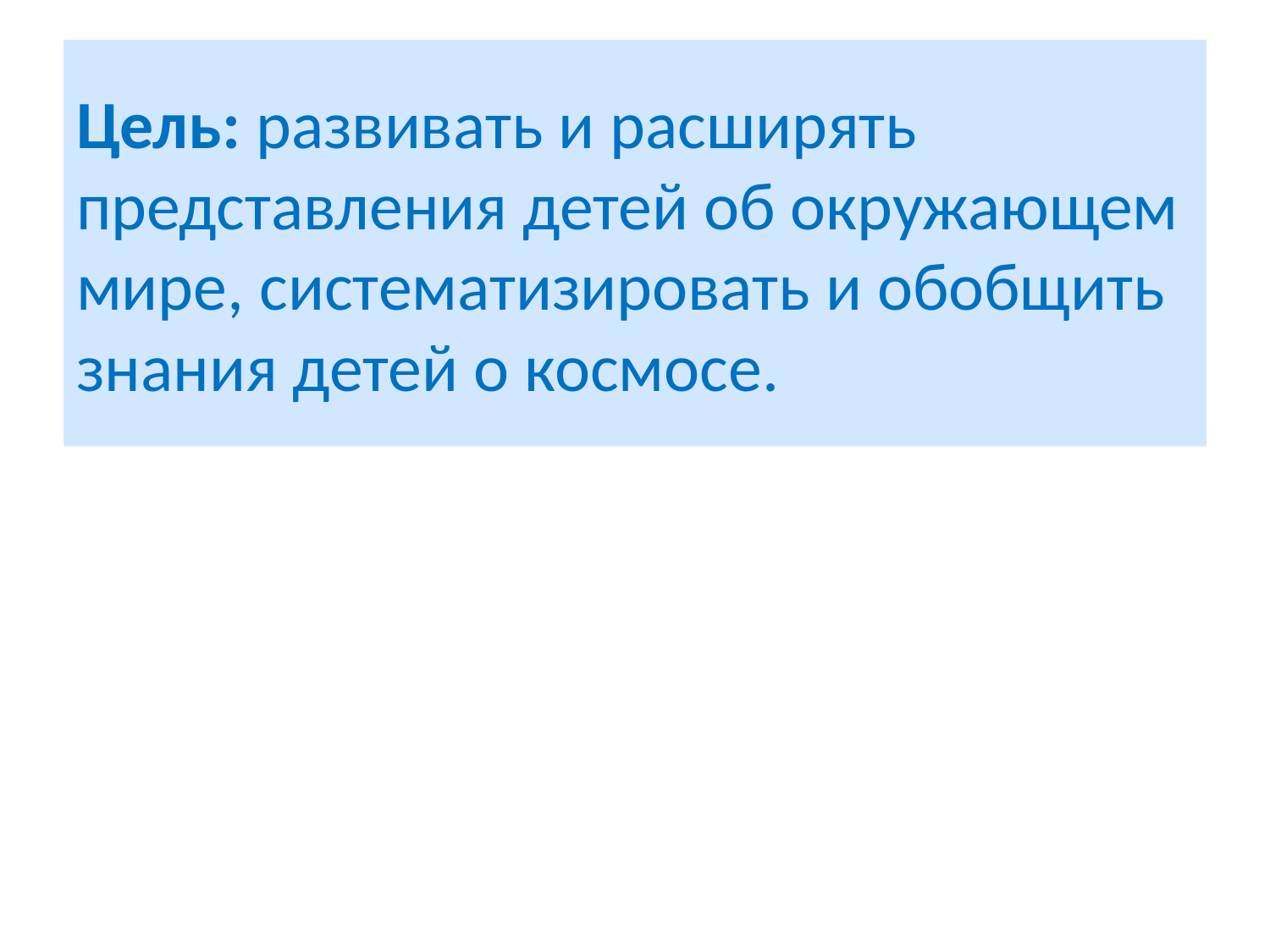

# Цель: развивать и расширять представления детей об окружающем мире, систематизировать и обобщить знания детей о космосе.